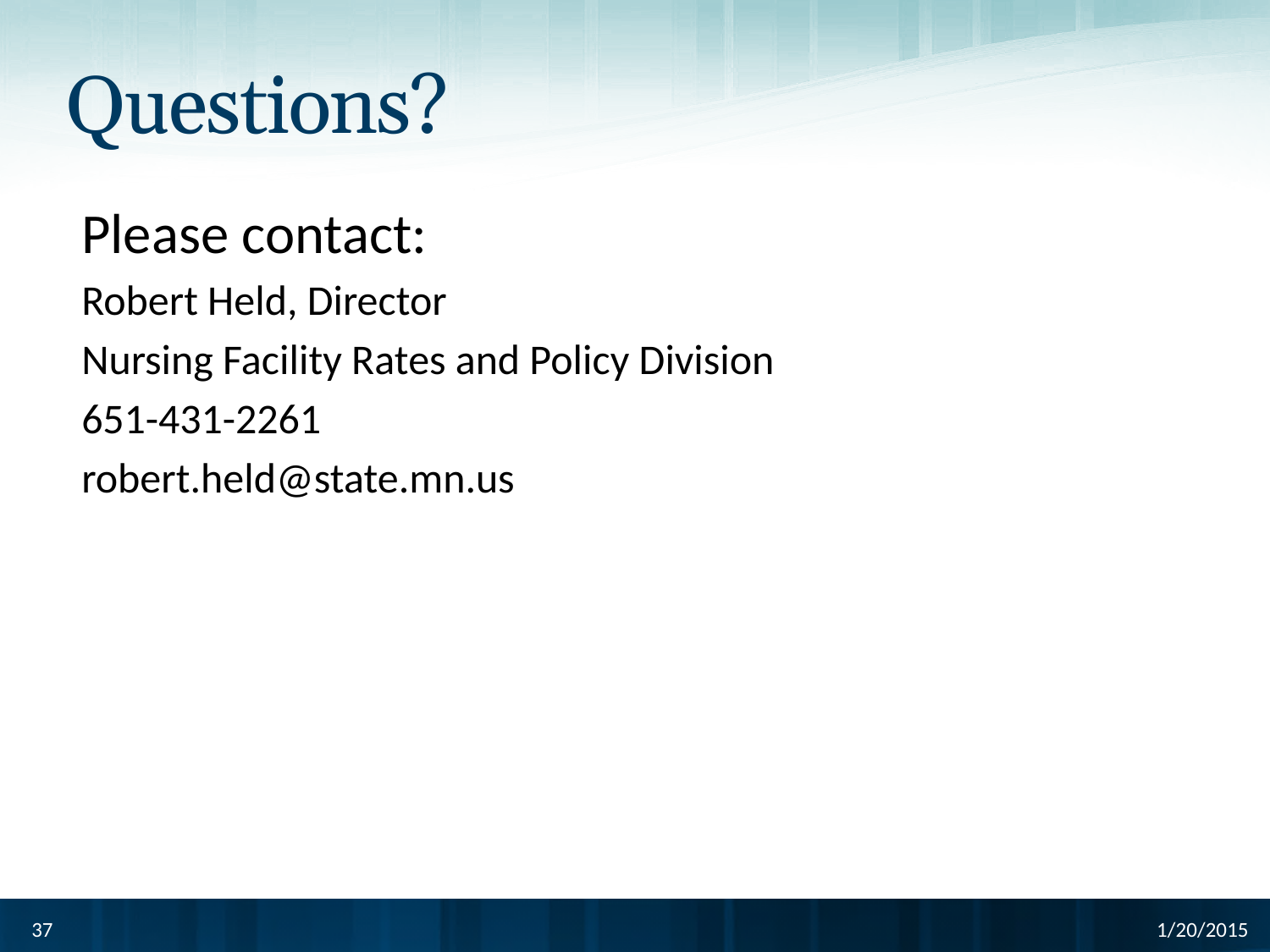

# Questions?
Please contact:
Robert Held, Director
Nursing Facility Rates and Policy Division
651-431-2261
robert.held@state.mn.us